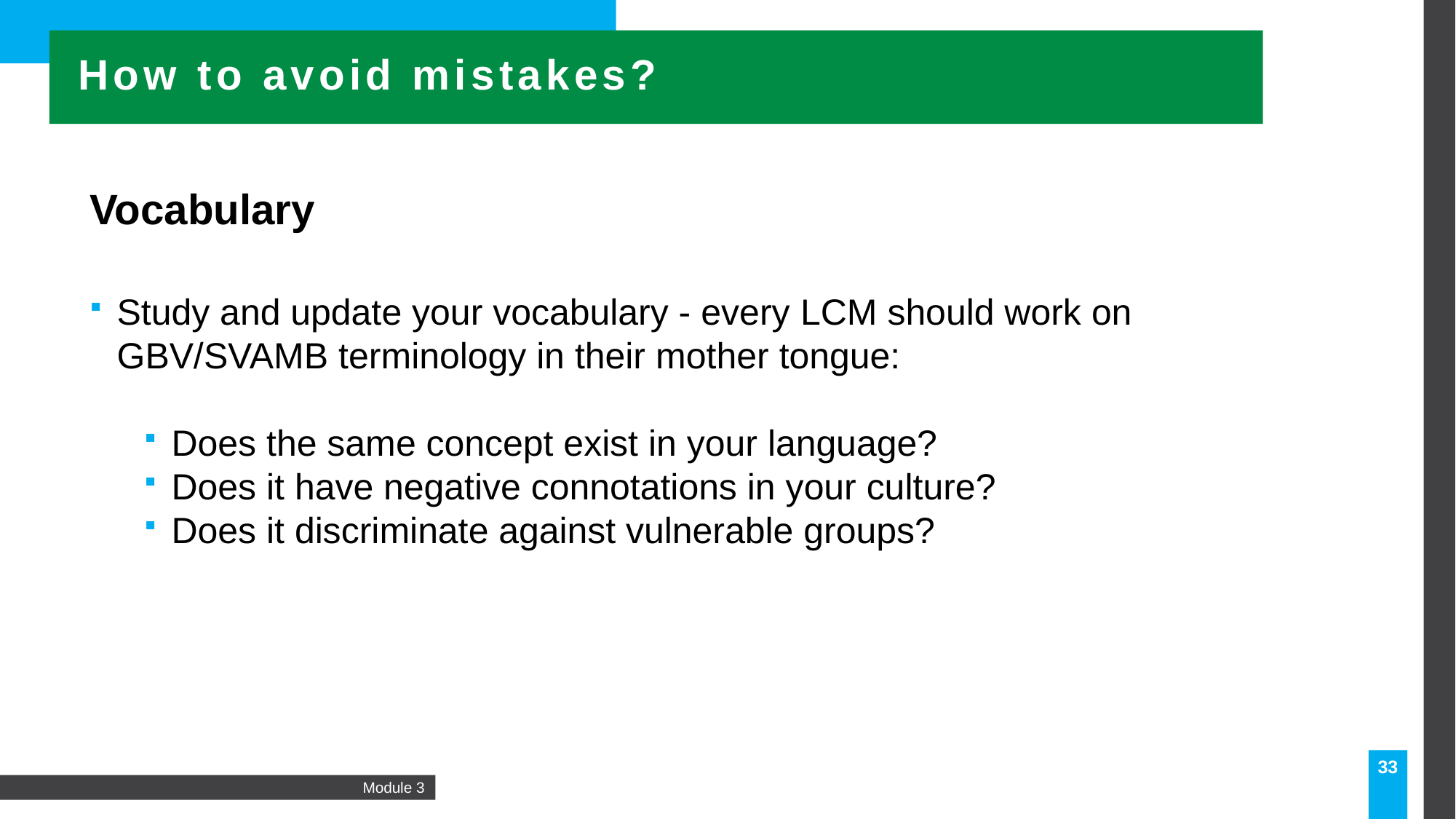

How to avoid mistakes?
Vocabulary

Study and update your vocabulary - every LCM should work on GBV/SVAMB terminology in their mother tongue:

Does the same concept exist in your language?
Does it have negative connotations in your culture?
Does it discriminate against vulnerable groups?

33
Module 3